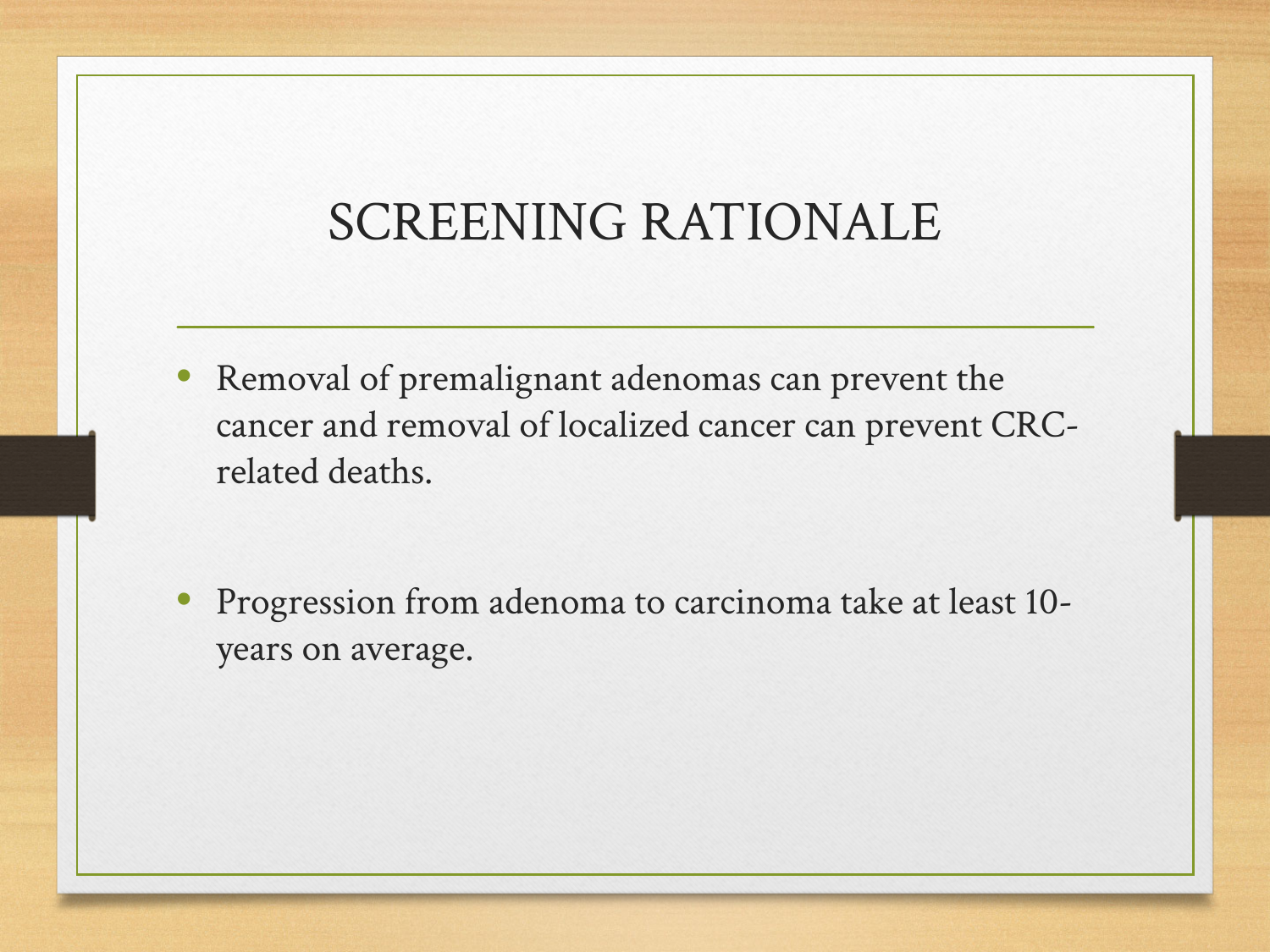

# SCREENING RATIONALE
Removal of premalignant adenomas can prevent the cancer and removal of localized cancer can prevent CRC-related deaths.

Progression from adenoma to carcinoma take at least 10-years on average.